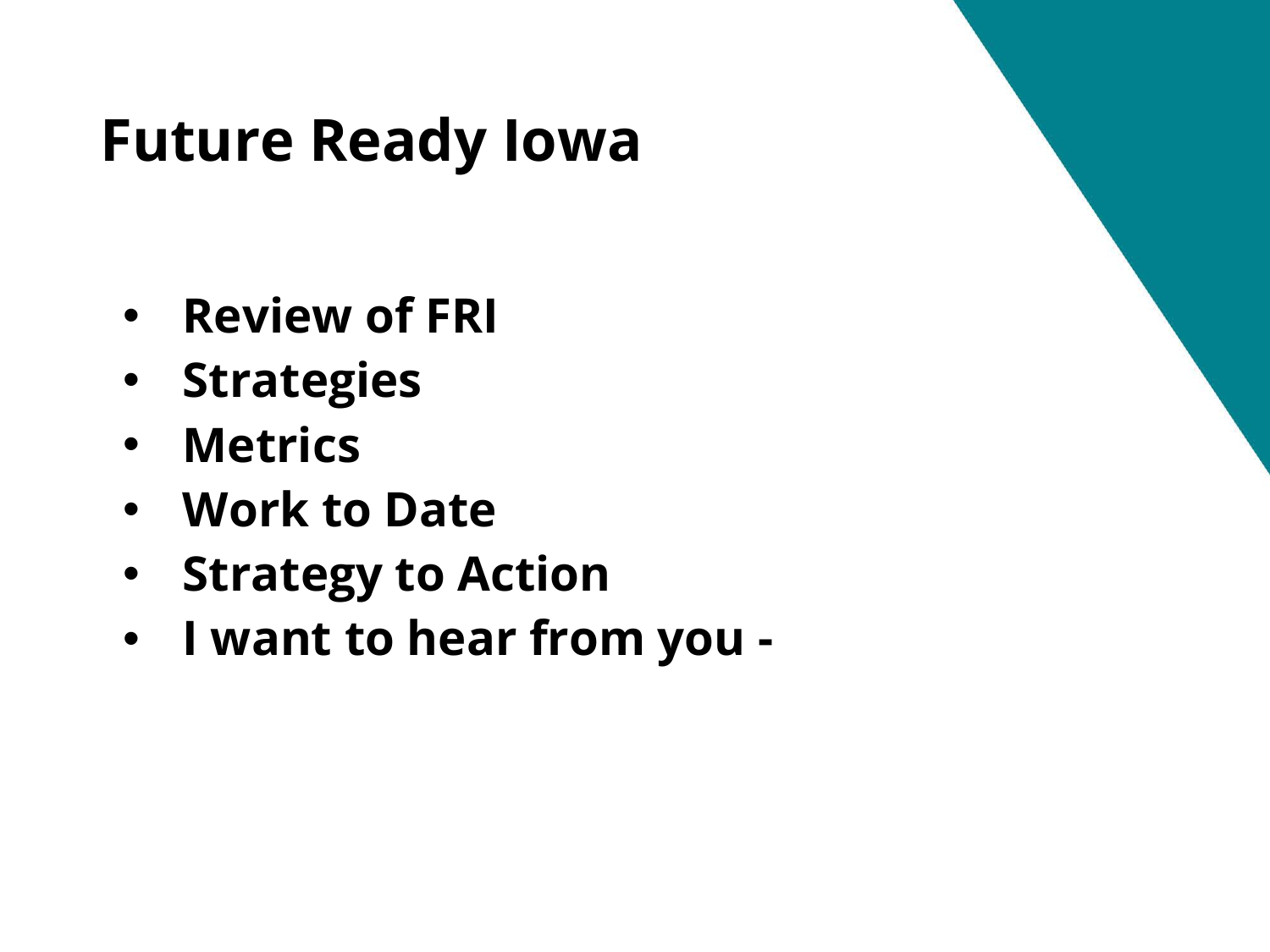

# Future Ready Iowa
Review of FRI
Strategies
Metrics
Work to Date
Strategy to Action
I want to hear from you -